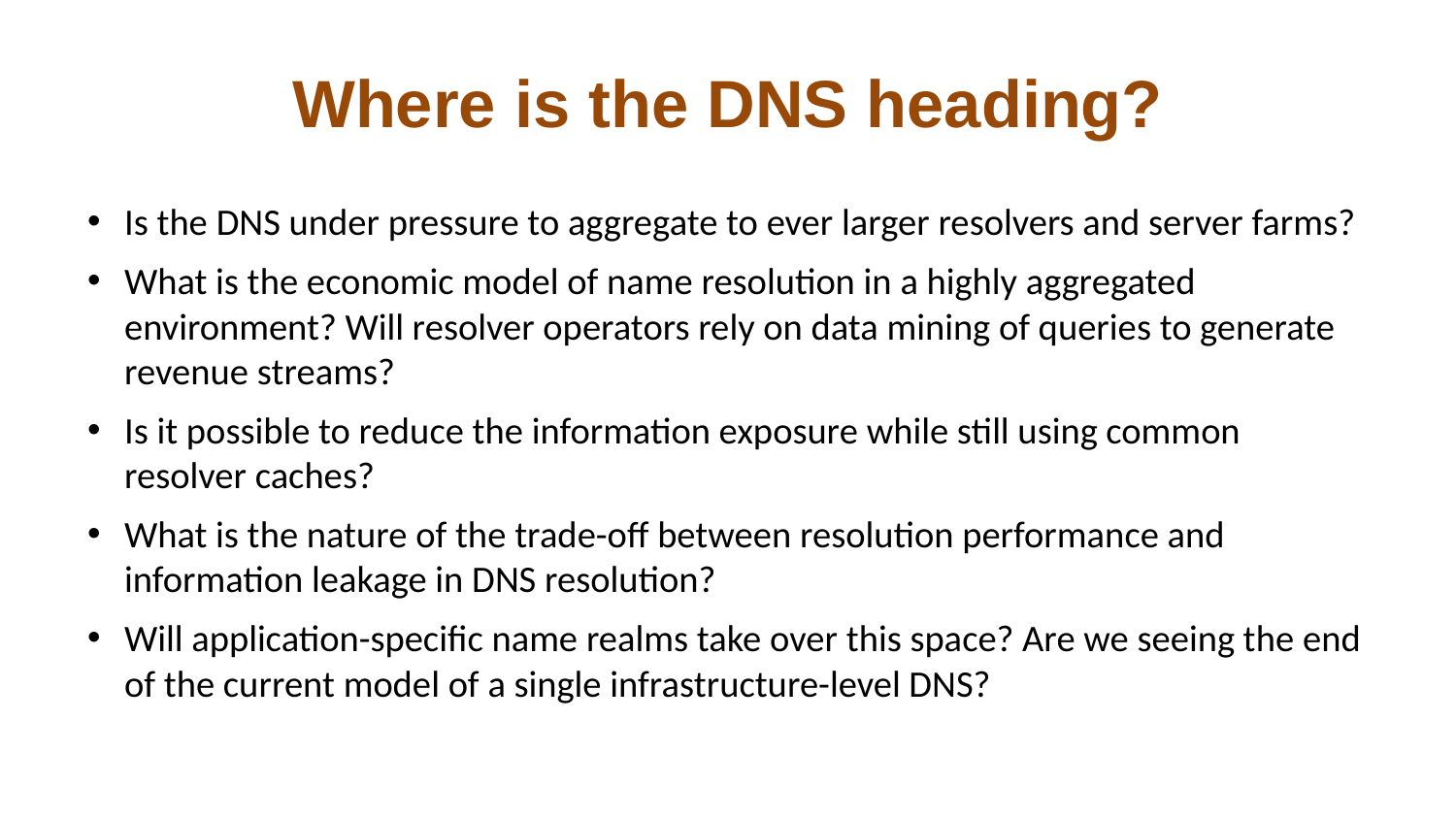

# Where is the DNS heading?
Is the DNS under pressure to aggregate to ever larger resolvers and server farms?
What is the economic model of name resolution in a highly aggregated environment? Will resolver operators rely on data mining of queries to generate revenue streams?
Is it possible to reduce the information exposure while still using common resolver caches?
What is the nature of the trade-off between resolution performance and information leakage in DNS resolution?
Will application-specific name realms take over this space? Are we seeing the end of the current model of a single infrastructure-level DNS?